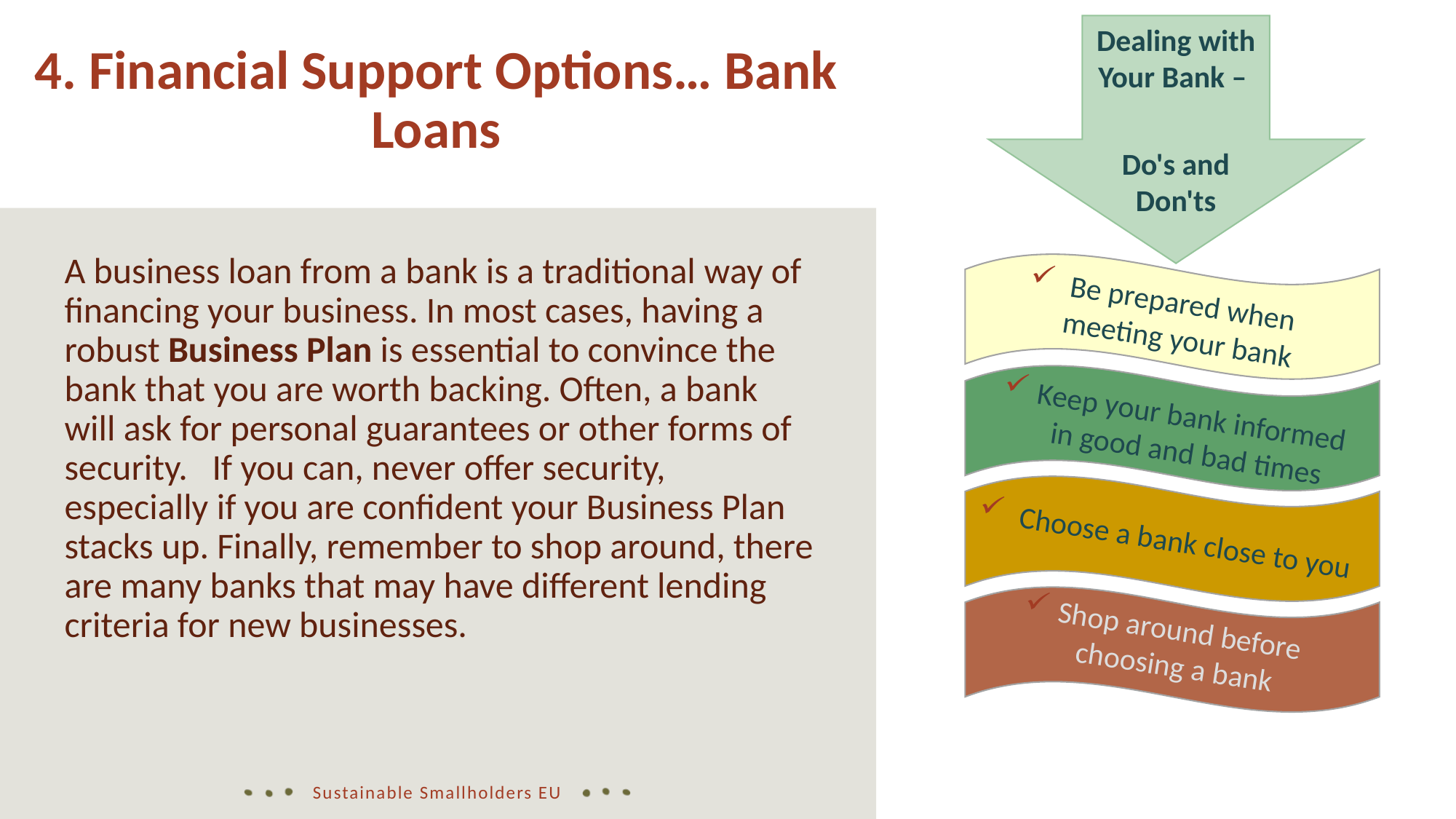

Dealing with Your Bank –

Do's and Don'ts

4. Financial Support Options… Bank Loans
A business loan from a bank is a traditional way of financing your business. In most cases, having a robust Business Plan is essential to convince the bank that you are worth backing. Often, a bank will ask for personal guarantees or other forms of security.   If you can, never offer security, especially if you are confident your Business Plan stacks up. Finally, remember to shop around, there are many banks that may have different lending criteria for new businesses.

Be prepared when meeting your bank

Keep your bank informed in good and bad times

Choose a bank close to you

Shop around before choosing a bank